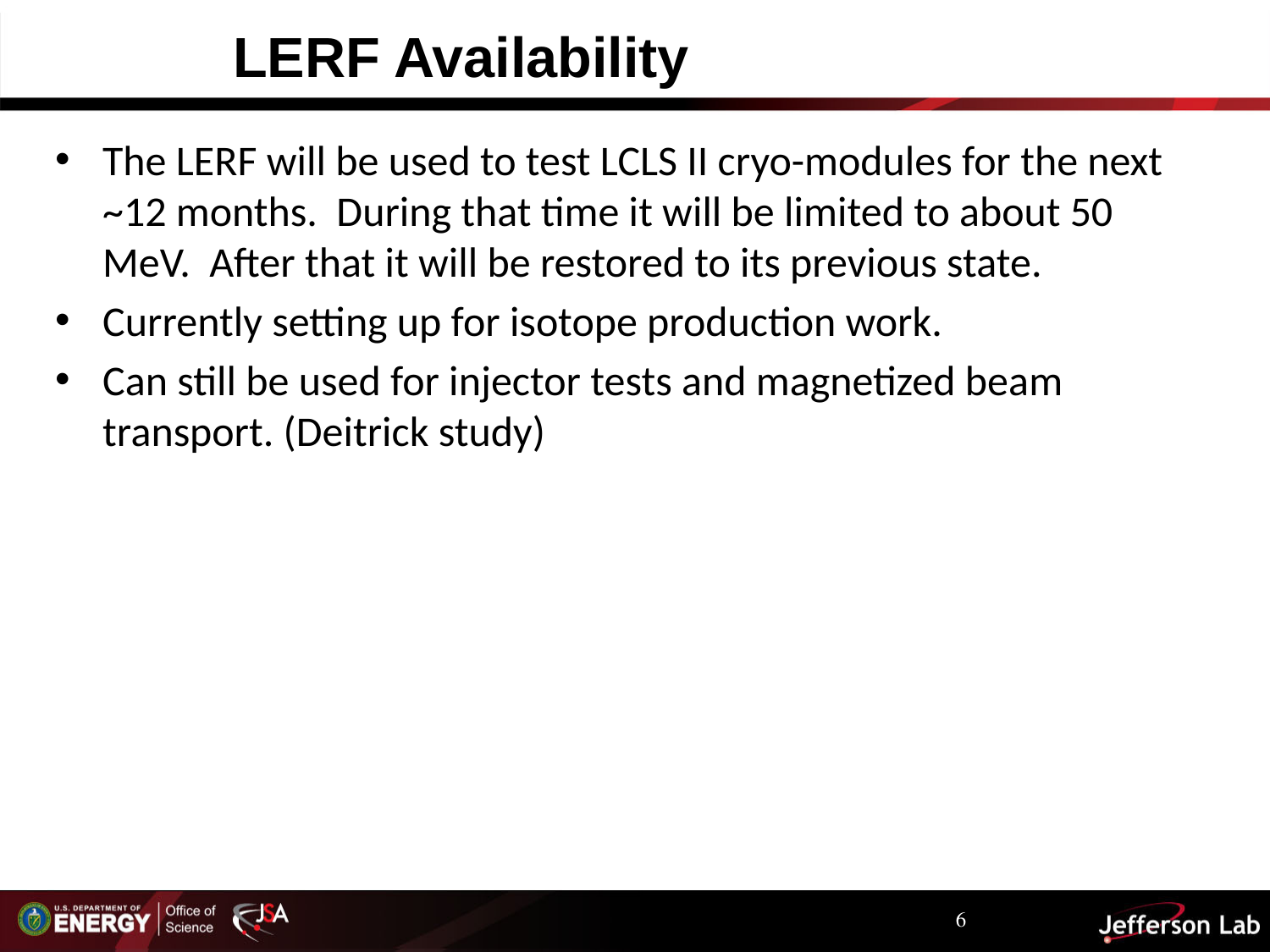

# LERF Availability
The LERF will be used to test LCLS II cryo-modules for the next ~12 months.  During that time it will be limited to about 50 MeV.  After that it will be restored to its previous state.
Currently setting up for isotope production work.
Can still be used for injector tests and magnetized beam transport. (Deitrick study)
6